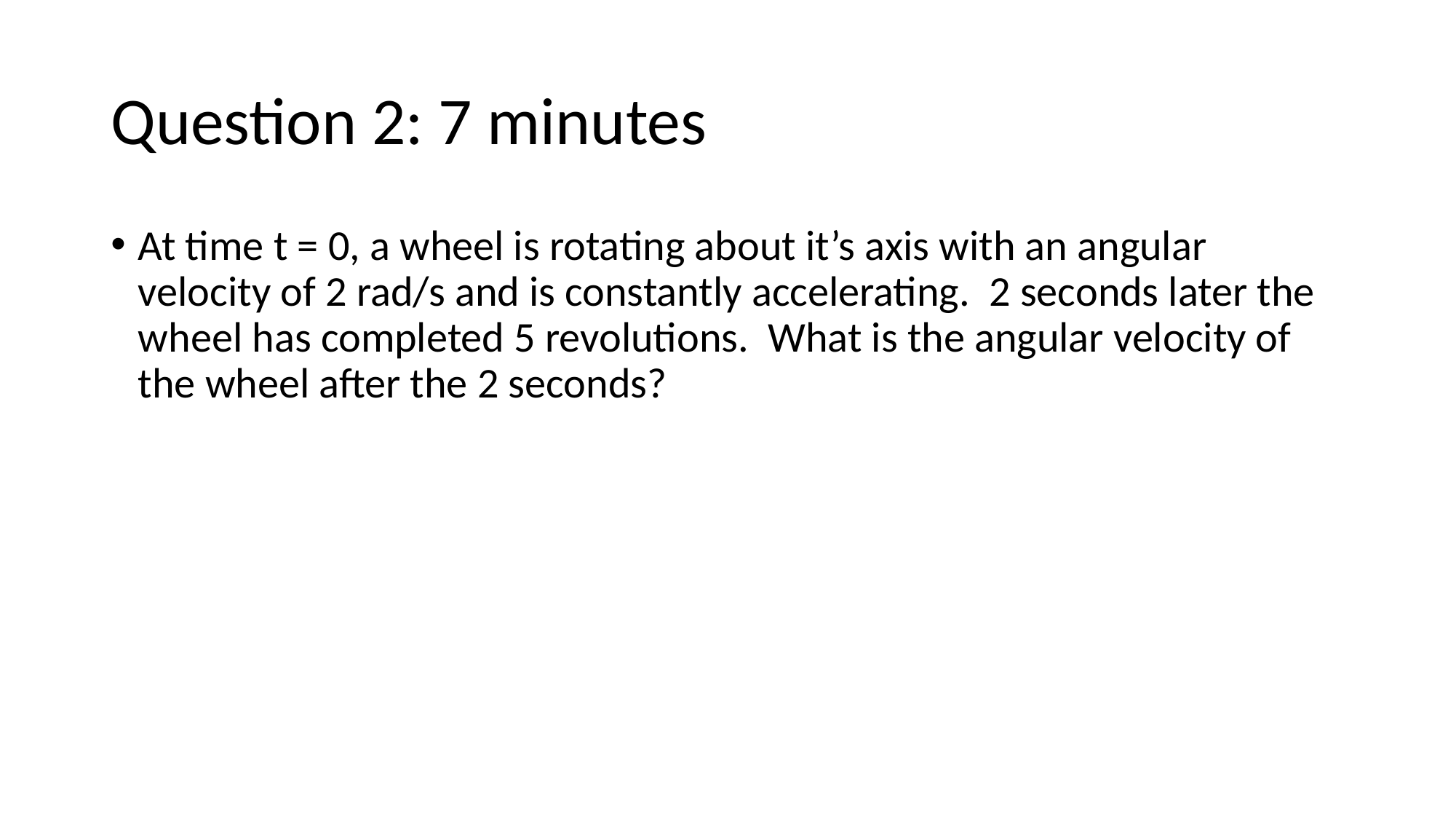

# Question 2: 7 minutes
At time t = 0, a wheel is rotating about it’s axis with an angular velocity of 2 rad/s and is constantly accelerating.  2 seconds later the wheel has completed 5 revolutions.  What is the angular velocity of the wheel after the 2 seconds?